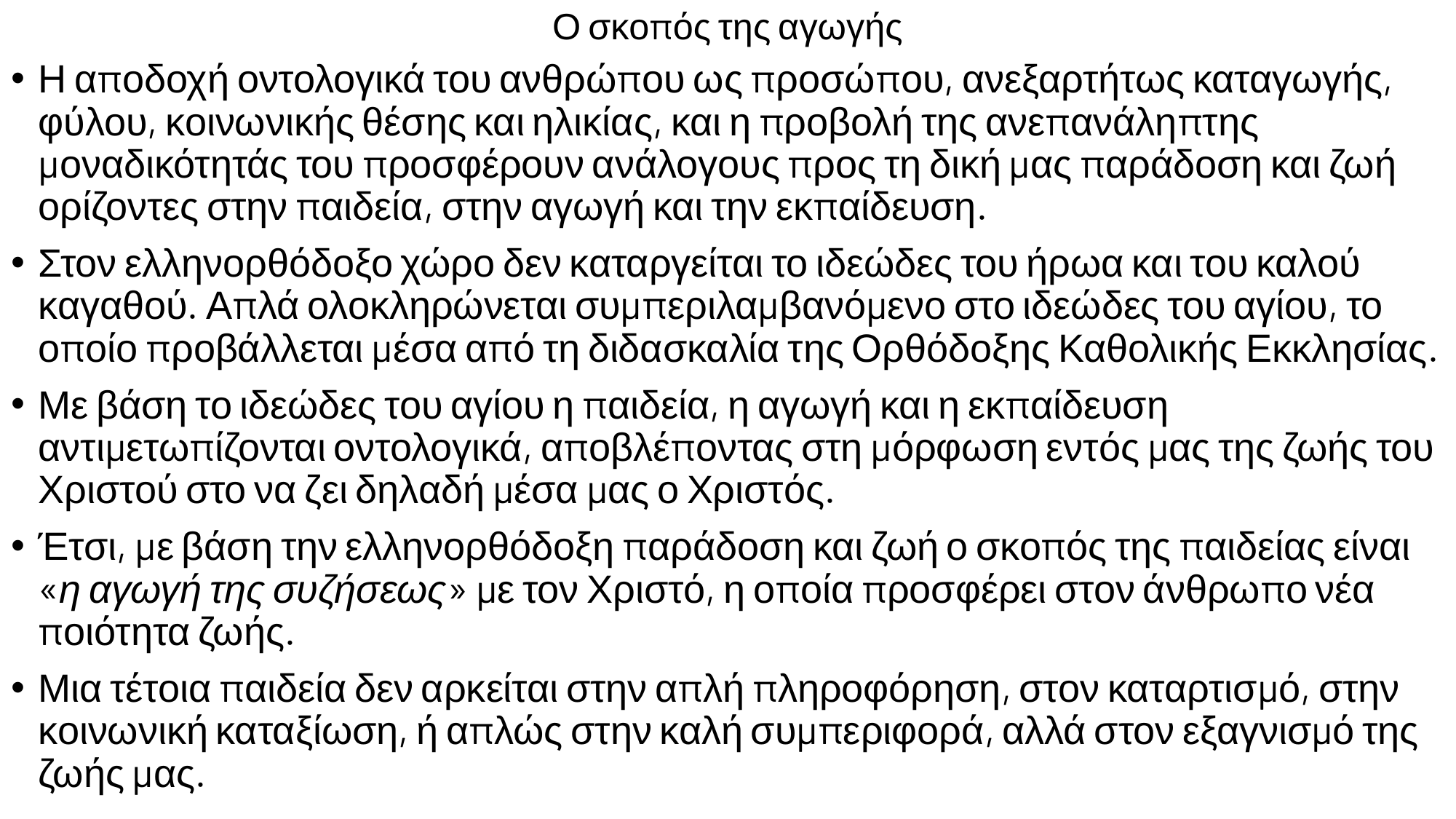

# Ο σκοπός της αγωγής
Η αποδοχή οντολογικά του ανθρώπου ως προσώπου, ανεξαρτήτως καταγωγής, φύλου, κοινωνικής θέσης και ηλικίας, και η προβολή της ανεπανάληπτης μοναδικότητάς του προσφέρουν ανάλογους προς τη δική μας παράδοση και ζωή ορίζοντες στην παιδεία, στην αγωγή και την εκπαίδευση.
Στον ελληνορθόδοξο χώρο δεν καταργείται το ιδεώδες του ήρωα και του καλού καγαθού. Απλά ολοκληρώνεται συμπεριλαμβανόμενο στο ιδεώδες του αγίου, το οποίο προβάλλεται μέσα από τη διδασκαλία της Ορθόδοξης Καθολικής Εκκλησίας.
Με βάση το ιδεώδες του αγίου η παιδεία, η αγωγή και η εκπαίδευση αντιμετωπίζονται οντολογικά, αποβλέποντας στη μόρφωση εντός μας της ζωής του Χριστού στο να ζει δηλαδή μέσα μας ο Χριστός.
Έτσι, με βάση την ελληνορθόδοξη παράδοση και ζωή ο σκοπός της παιδείας είναι «η αγωγή της συζήσεως» με τον Χριστό, η οποία προσφέρει στον άνθρωπο νέα ποιότητα ζωής.
Μια τέτοια παιδεία δεν αρκείται στην απλή πληροφόρηση, στον καταρτισμό, στην κοινωνική καταξίωση, ή απλώς στην καλή συμπεριφορά, αλλά στον εξαγνισμό της ζωής μας.